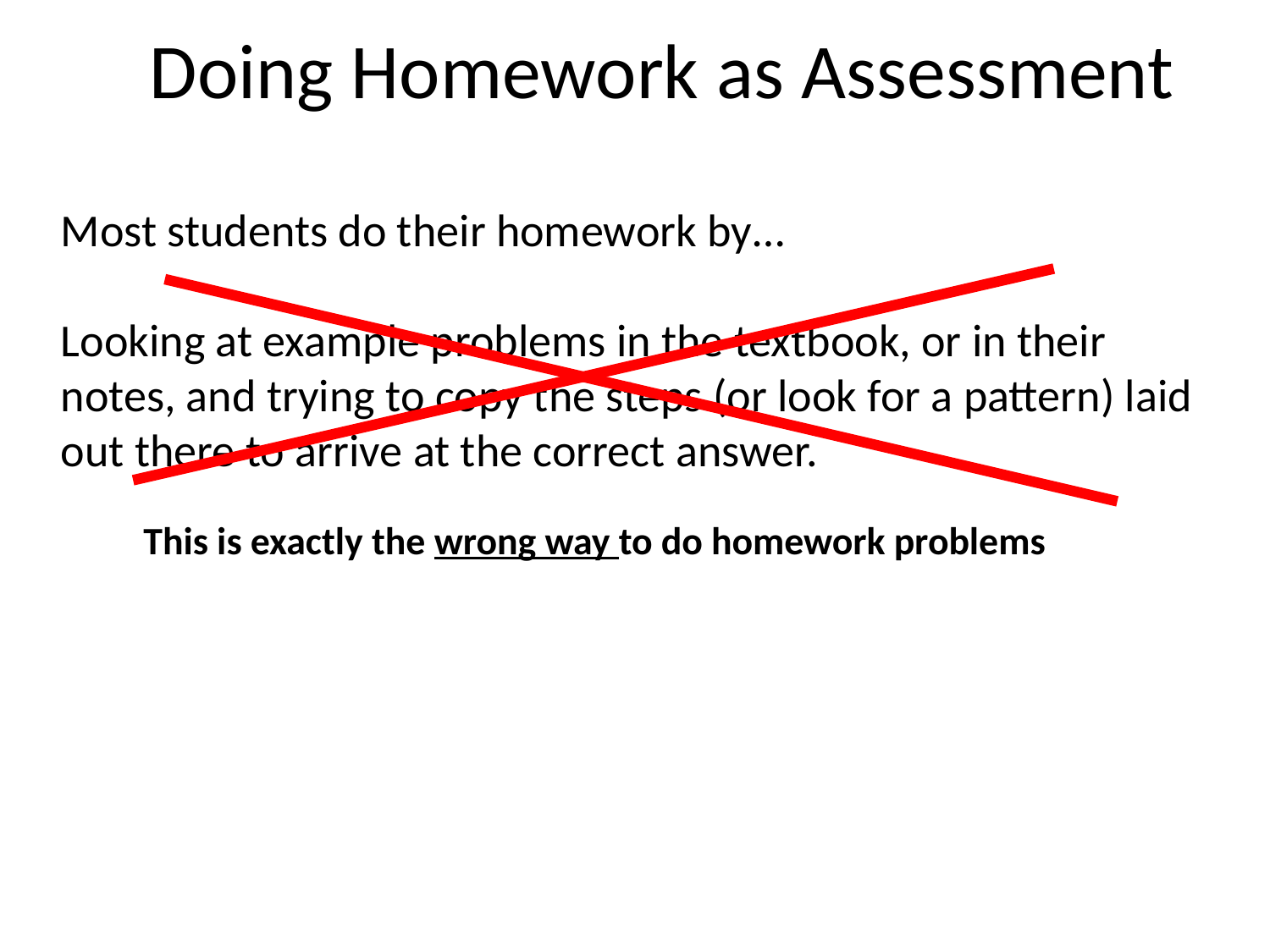

# Doing Homework as Assessment
Most students do their homework by…

Looking at example problems in the textbook, or in their notes, and trying to copy the steps (or look for a pattern) laid out there to arrive at the correct answer.
This is exactly the wrong way to do homework problems